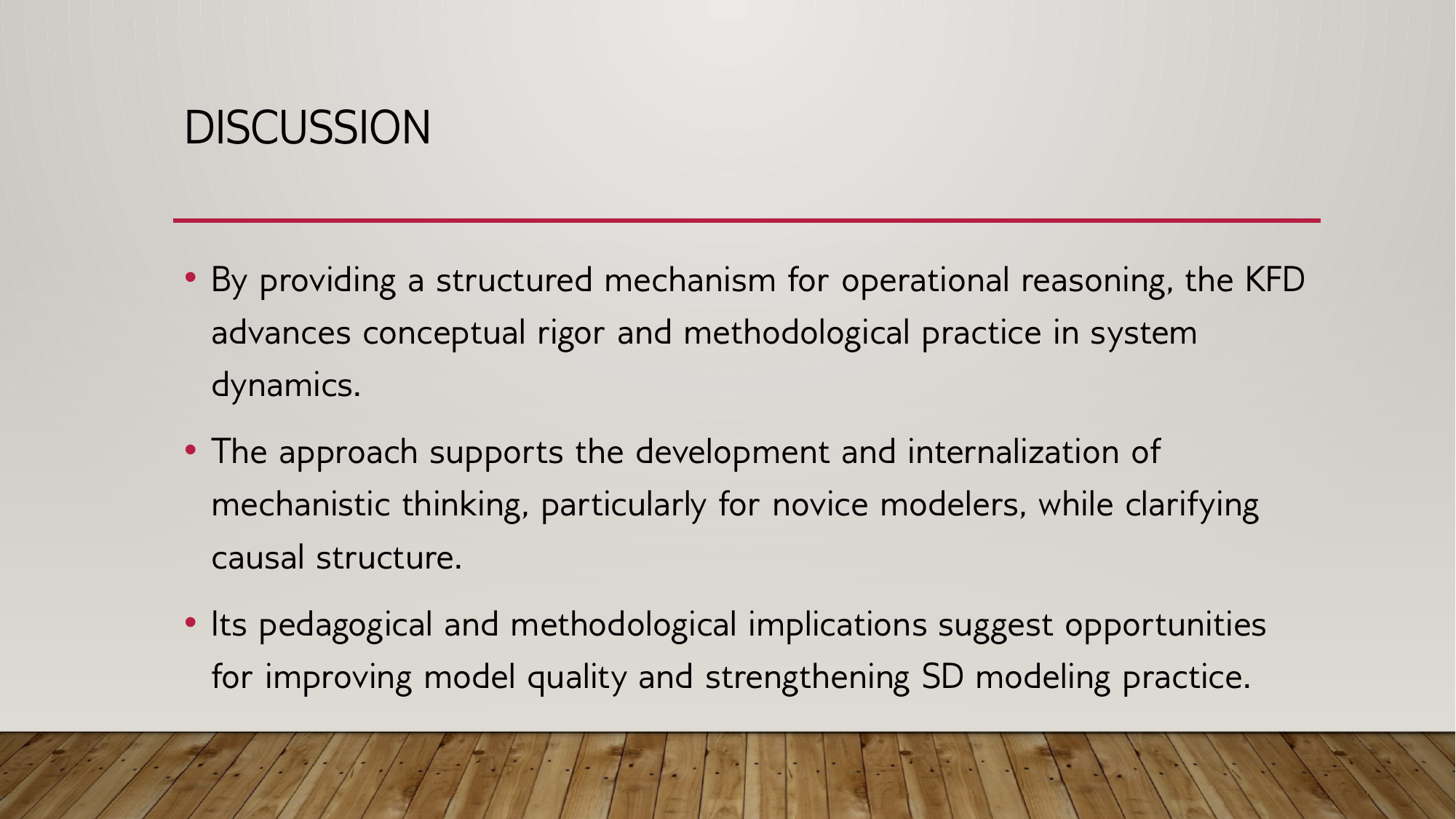

# discussion
By providing a structured mechanism for operational reasoning, the KFD advances conceptual rigor and methodological practice in system dynamics.
The approach supports the development and internalization of mechanistic thinking, particularly for novice modelers, while clarifying causal structure.
Its pedagogical and methodological implications suggest opportunities for improving model quality and strengthening SD modeling practice.